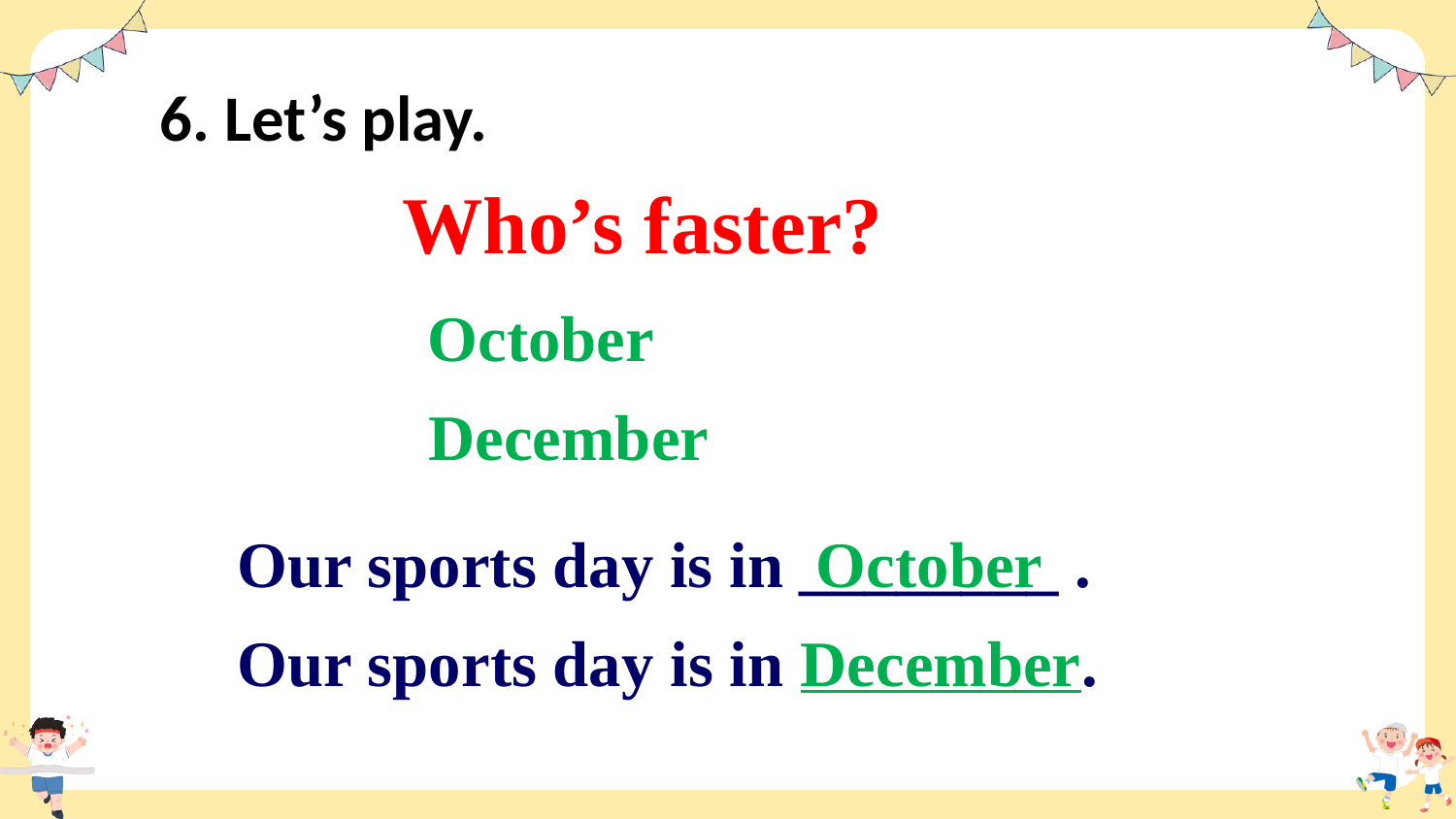

6. Let’s play.
Who’s faster?
October
December
October
Our sports day is in ________ .

Our sports day is in December.